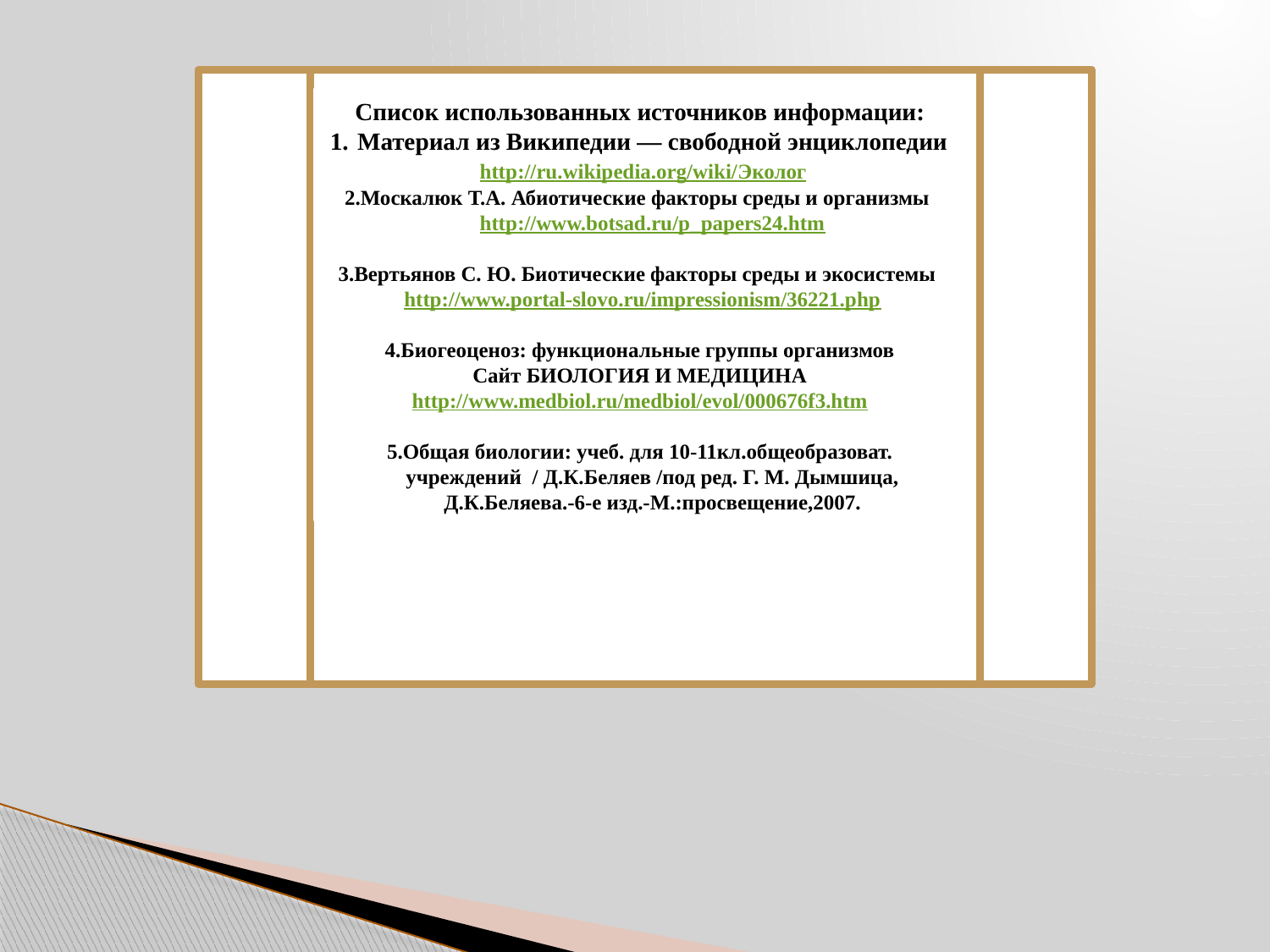

Список использованных источников информации:
Материал из Википедии — свободной энциклопедии
 http://ru.wikipedia.org/wiki/Эколог
2.Москалюк Т.А. Абиотические факторы среды и организмы http://www.botsad.ru/p_papers24.htm

3.Вертьянов С. Ю. Биотические факторы среды и экосистемы
 http://www.portal-slovo.ru/impressionism/36221.php

4.Биогеоценоз: функциональные группы организмов
Сайт БИОЛОГИЯ И МЕДИЦИНА
http://www.medbiol.ru/medbiol/evol/000676f3.htm

5.Общая биологии: учеб. для 10-11кл.общеобразоват. учреждений  / Д.К.Беляев /под ред. Г. М. Дымшица, Д.К.Беляева.-6-е изд.-М.:просвещение,2007.